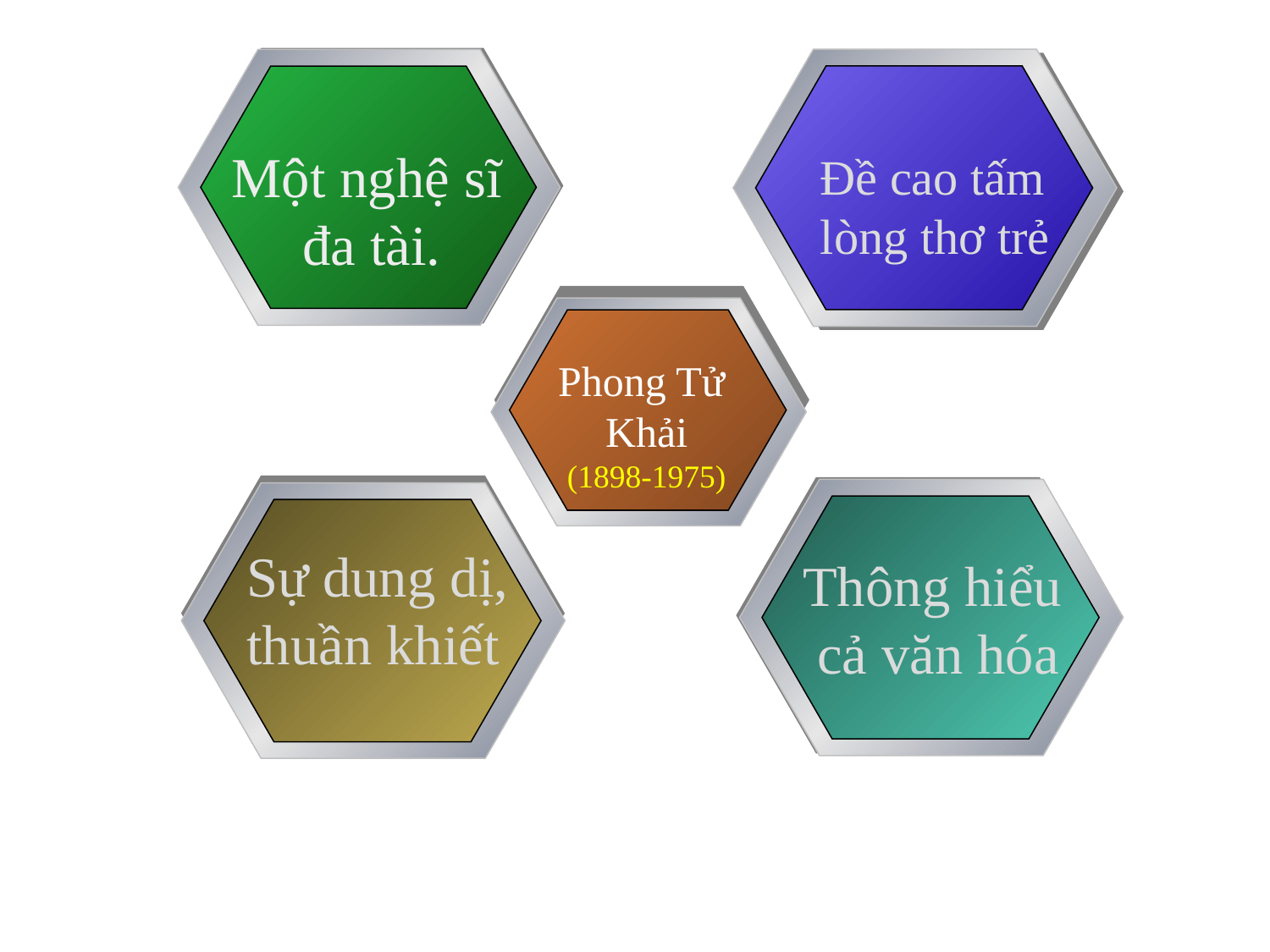

Phong Tử
Khải
(1898-1975)

Một nghệ sĩ
     đa tài.
   Đề cao tấm
   lòng thơ trẻ
Sự dung dị,
thuần khiết
Thông hiểu
 cả văn hóa